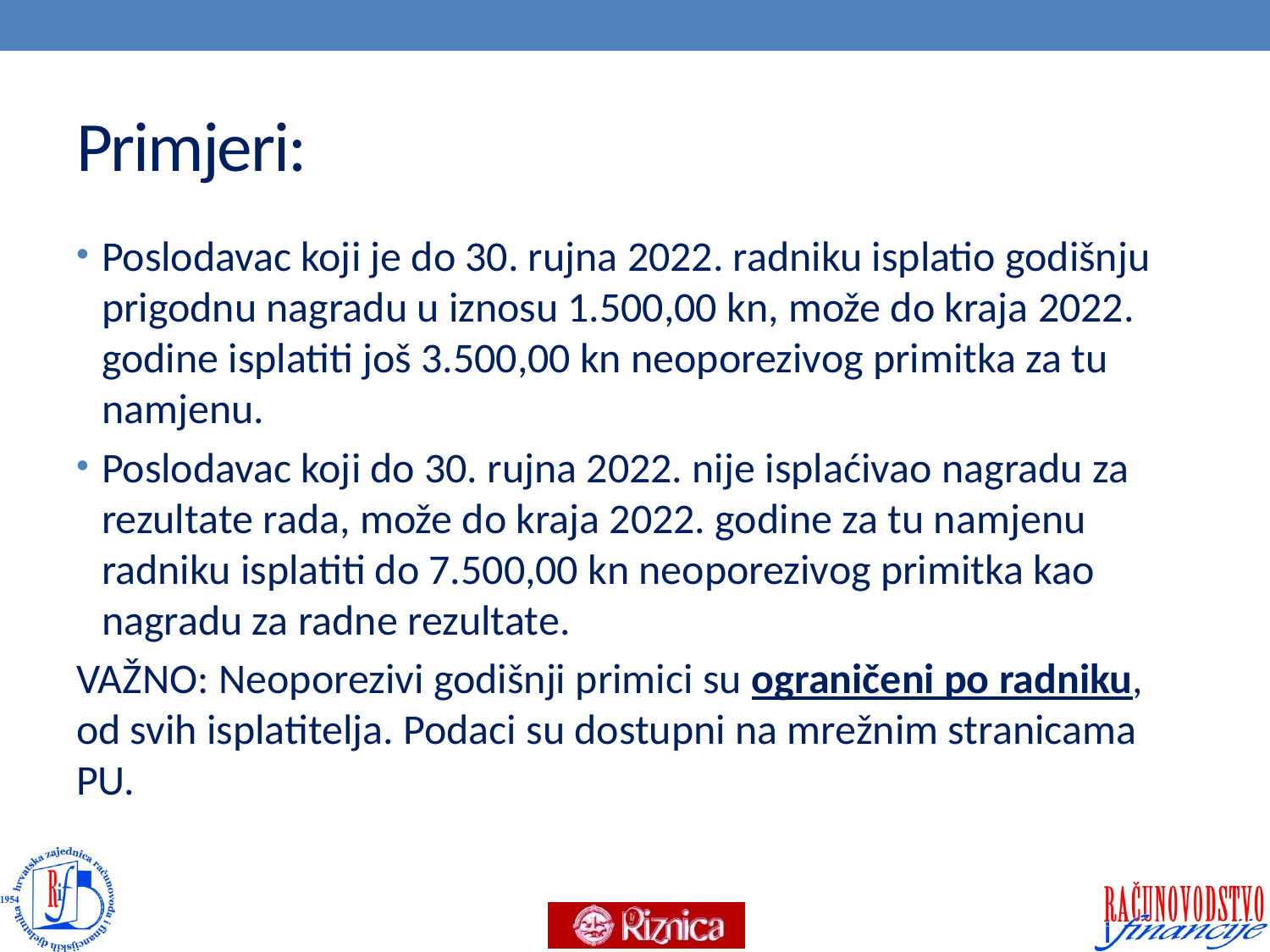

# Primjeri:
Poslodavac koji je do 30. rujna 2022. radniku isplatio godišnju prigodnu nagradu u iznosu 1.500,00 kn, može do kraja 2022. godine isplatiti još 3.500,00 kn neoporezivog primitka za tu namjenu.
Poslodavac koji do 30. rujna 2022. nije isplaćivao nagradu za rezultate rada, može do kraja 2022. godine za tu namjenu radniku isplatiti do 7.500,00 kn neoporezivog primitka kao nagradu za radne rezultate.
VAŽNO: Neoporezivi godišnji primici su ograničeni po radniku, od svih isplatitelja. Podaci su dostupni na mrežnim stranicama PU.